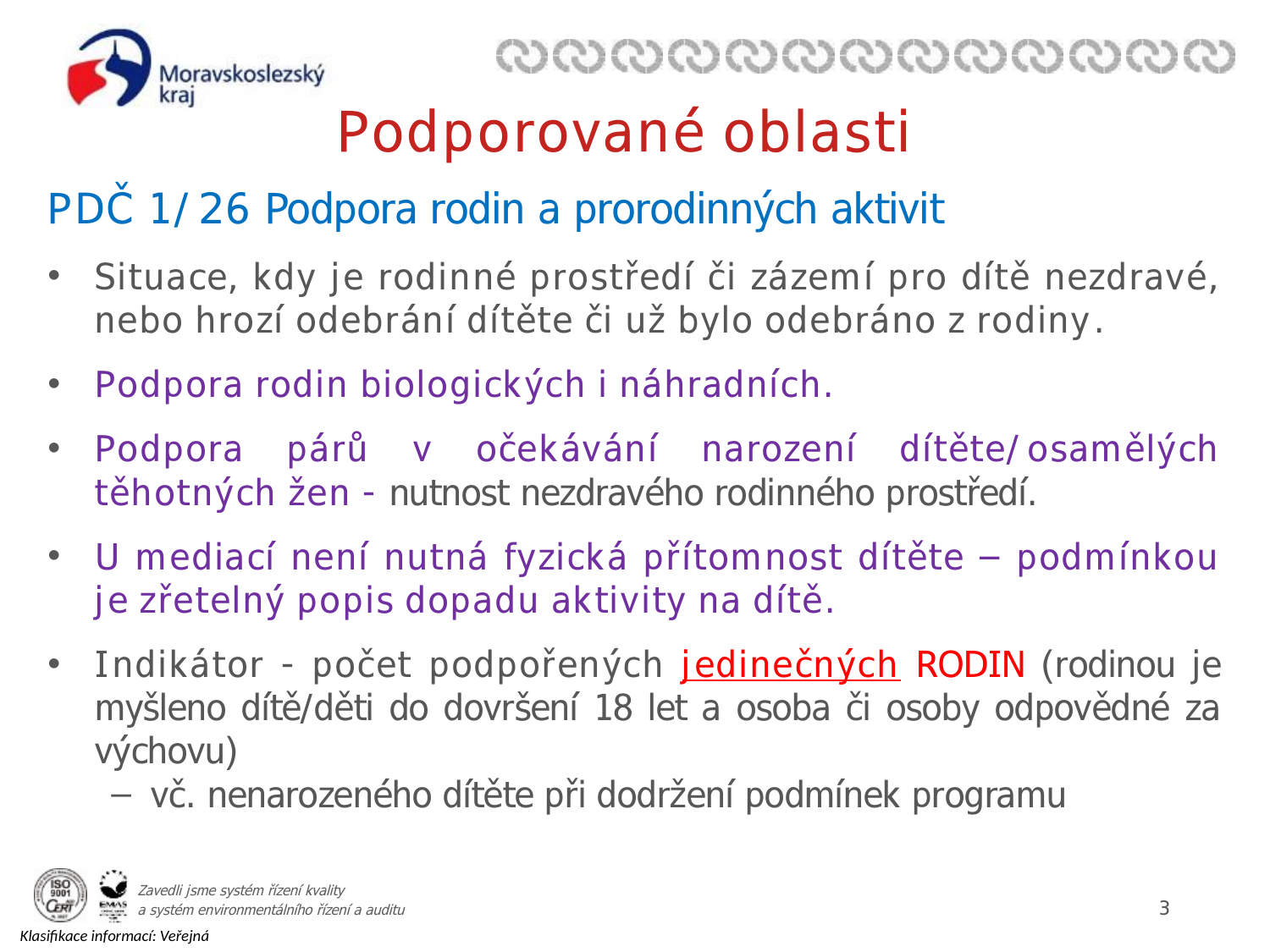

# Podporované oblasti
PDČ 1/26 Podpora rodin a prorodinných aktivit
Situace, kdy je rodinné prostředí či zázemí pro dítě nezdravé, nebo hrozí odebrání dítěte či už bylo odebráno z rodiny.
Podpora rodin biologických i náhradních.
Podpora párů v očekávání narození dítěte/osamělých těhotných žen - nutnost nezdravého rodinného prostředí.
U mediací není nutná fyzická přítomnost dítěte – podmínkou je zřetelný popis dopadu aktivity na dítě.
Indikátor - počet podpořených jedinečných RODIN (rodinou je myšleno dítě/děti do dovršení 18 let a osoba či osoby odpovědné za výchovu)
vč. nenarozeného dítěte při dodržení podmínek programu

3